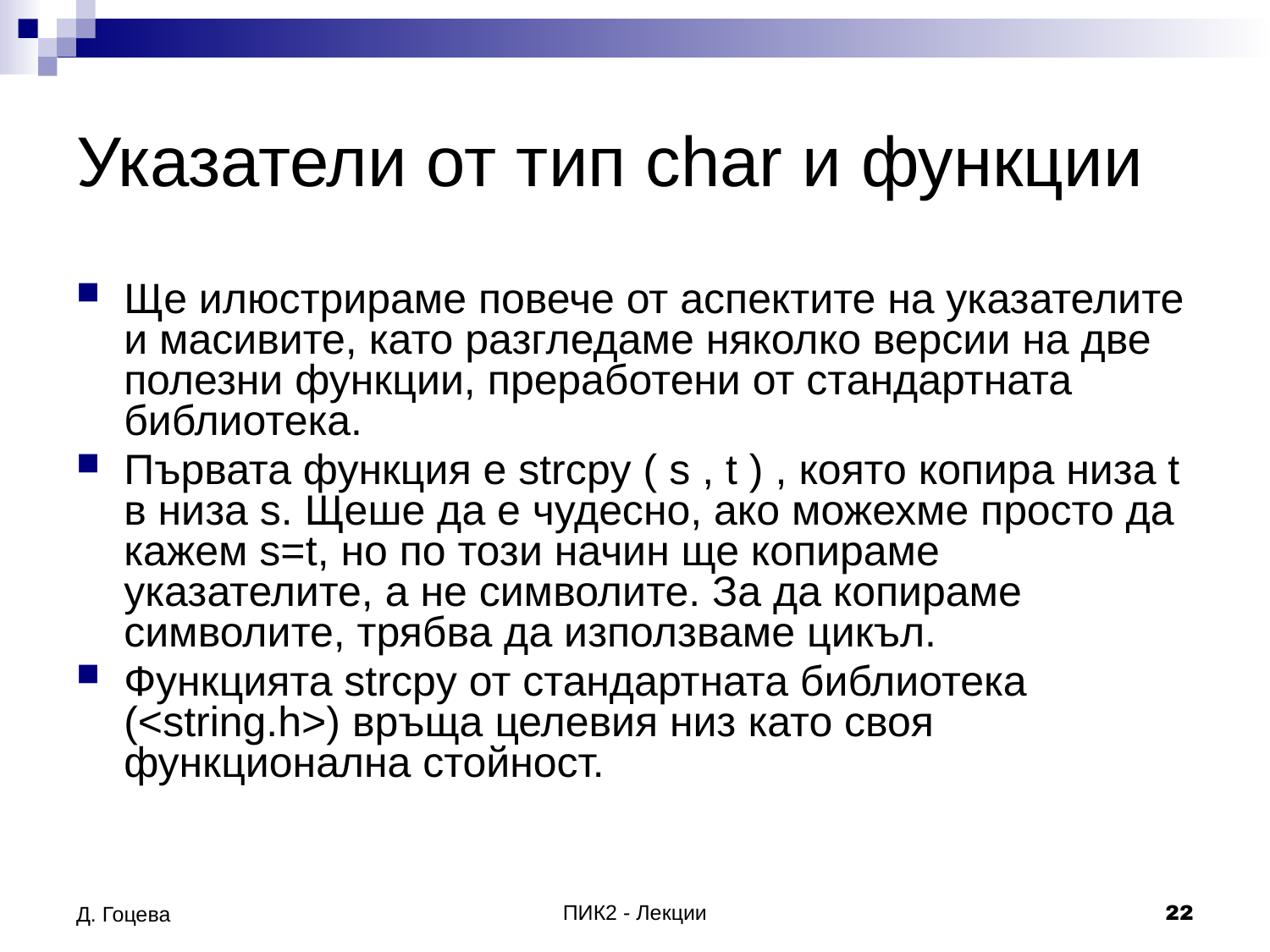

# Указатели от тип char и функции
Ще илюстрираме повече от аспектите на указателите и масивите, като разгледаме няколко версии на две полезни функции, преработени от стандартната библиотека.
Първата функция е strcpy ( s , t ) , която копира низа t в низа s. Щеше да е чудесно, ако можехме просто да кажем s=t, но по този начин ще копираме указателите, а не символите. За да копираме символите, трябва да използваме цикъл.
Функцията strcpy от стандартната библиотека (<string.h>) връща целевия низ като своя функционална стойност.
Д. Гоцева
ПИК2 - Лекции
22